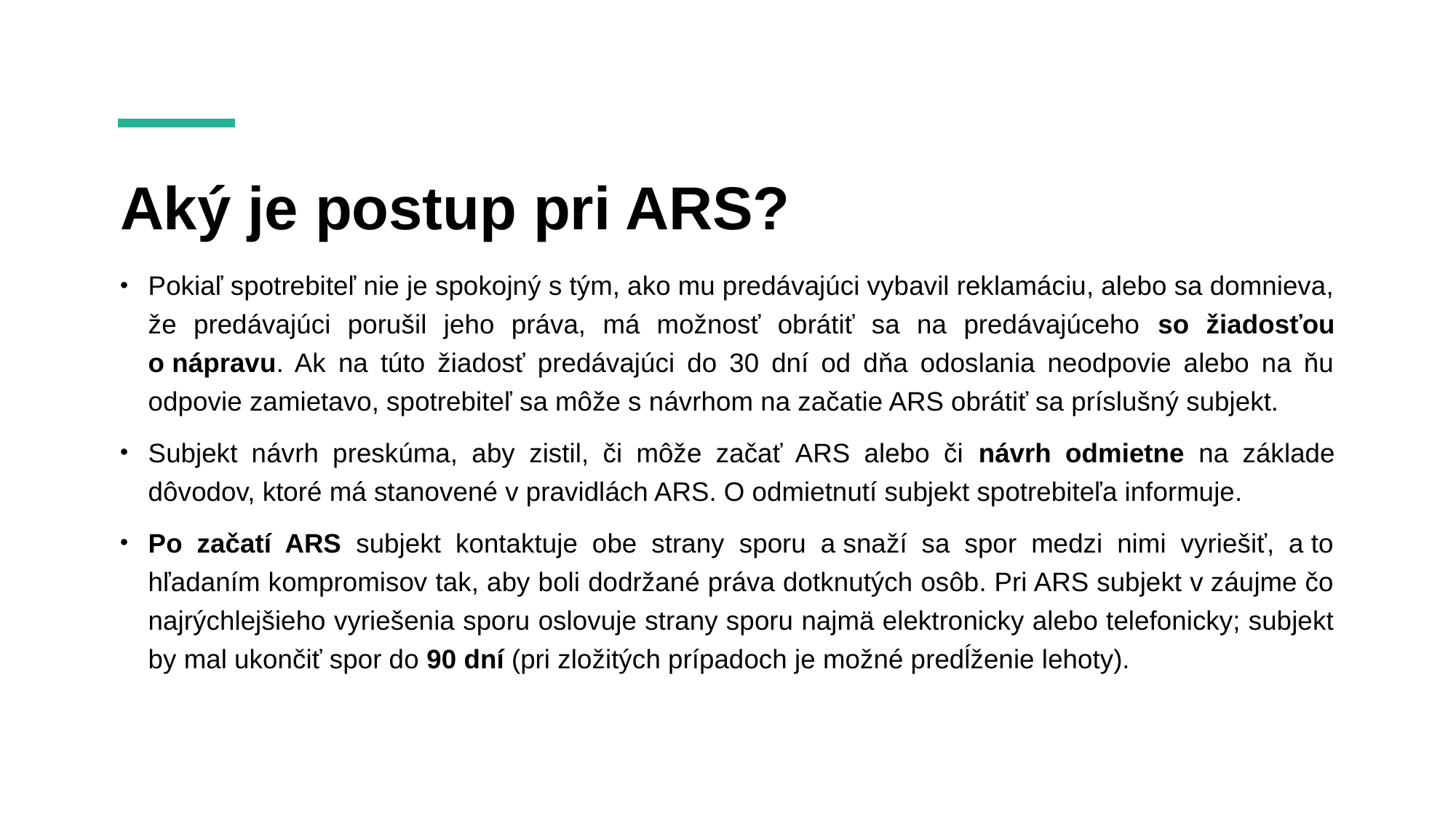

# Aký je postup pri ARS?
Pokiaľ spotrebiteľ nie je spokojný s tým, ako mu predávajúci vybavil reklamáciu, alebo sa domnieva, že predávajúci porušil jeho práva, má možnosť obrátiť sa na predávajúceho so žiadosťou o nápravu. Ak na túto žiadosť predávajúci do 30 dní od dňa odoslania neodpovie alebo na ňu odpovie zamietavo, spotrebiteľ sa môže s návrhom na začatie ARS obrátiť sa príslušný subjekt.
Subjekt návrh preskúma, aby zistil, či môže začať ARS alebo či návrh odmietne na základe dôvodov, ktoré má stanovené v pravidlách ARS. O odmietnutí subjekt spotrebiteľa informuje.
Po začatí ARS subjekt kontaktuje obe strany sporu a snaží sa spor medzi nimi vyriešiť, a to hľadaním kompromisov tak, aby boli dodržané práva dotknutých osôb. Pri ARS subjekt v záujme čo najrýchlejšieho vyriešenia sporu oslovuje strany sporu najmä elektronicky alebo telefonicky; subjekt by mal ukončiť spor do 90 dní (pri zložitých prípadoch je možné predĺženie lehoty).